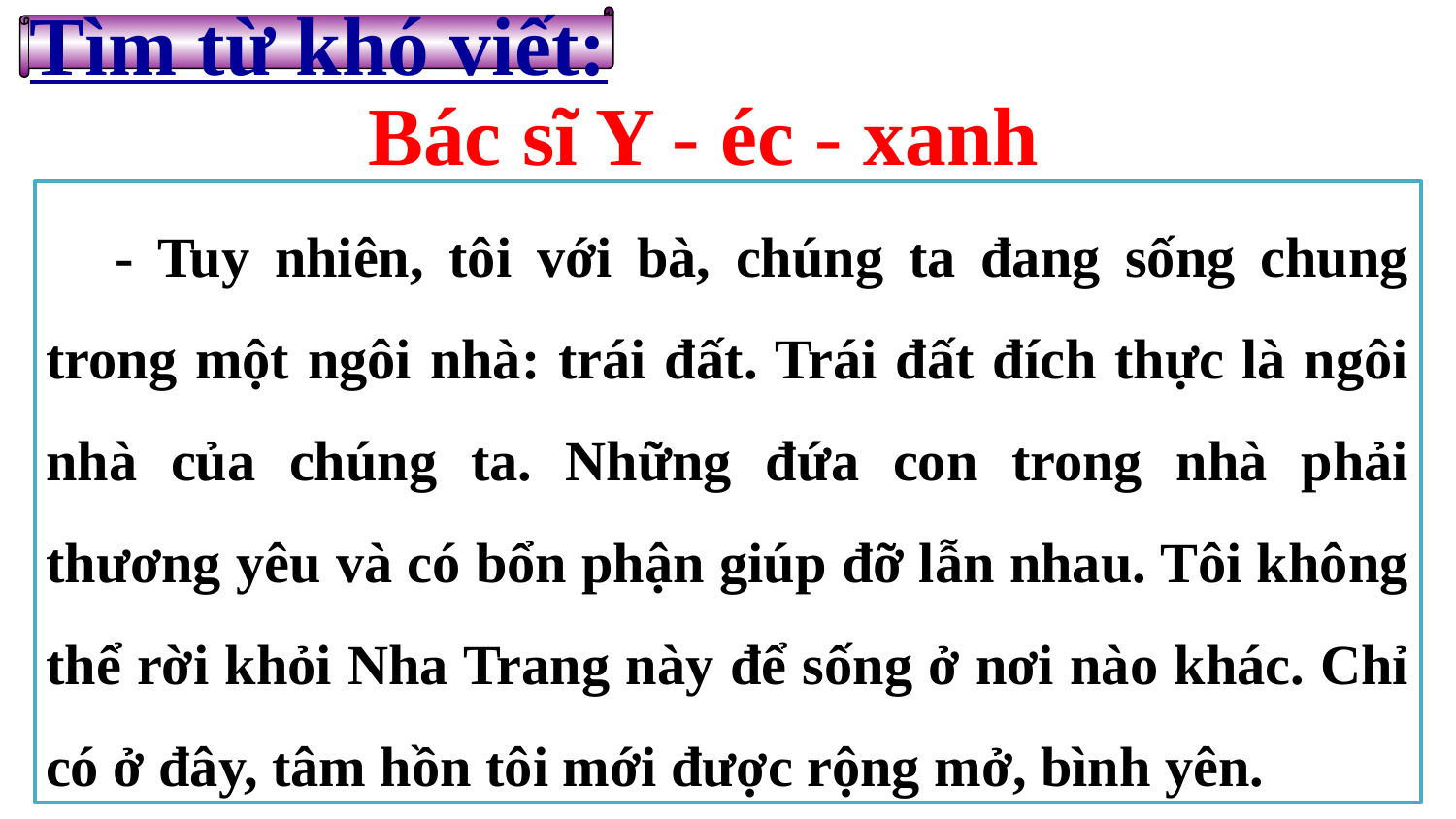

Tìm từ khó viết:
Bác sĩ Y - éc - xanh
   - Tuy nhiên, tôi với bà, chúng ta đang sống chung trong một ngôi nhà: trái đất. Trái đất đích thực là ngôi nhà của chúng ta. Những đứa con trong nhà phải thương yêu và có bổn phận giúp đỡ lẫn nhau. Tôi không thể rời khỏi Nha Trang này để sống ở nơi nào khác. Chỉ có ở đây, tâm hồn tôi mới được rộng mở, bình yên.